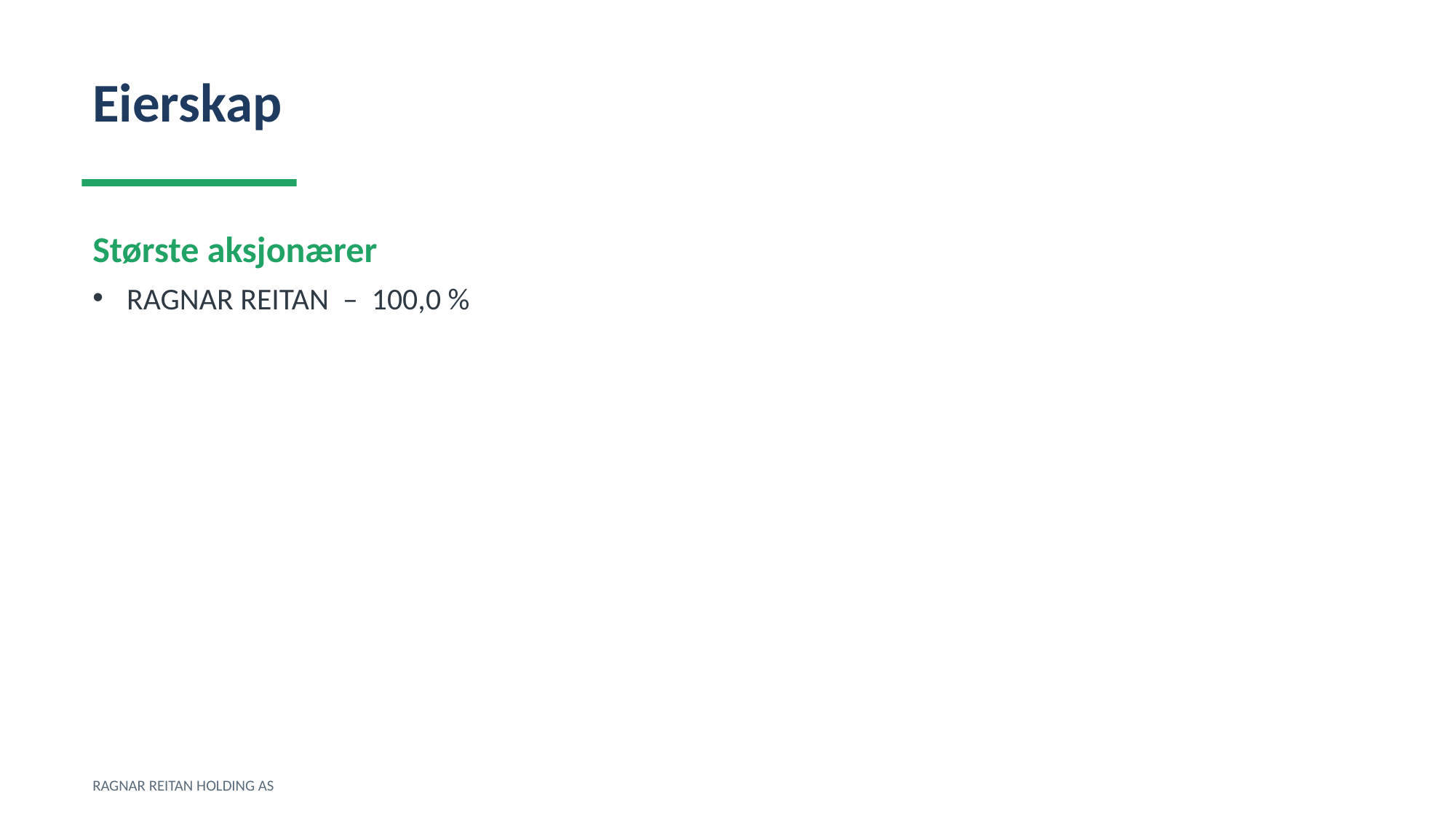

Eierskap

Største aksjonærer
RAGNAR REITAN  –  100,0 %
RAGNAR REITAN HOLDING AS